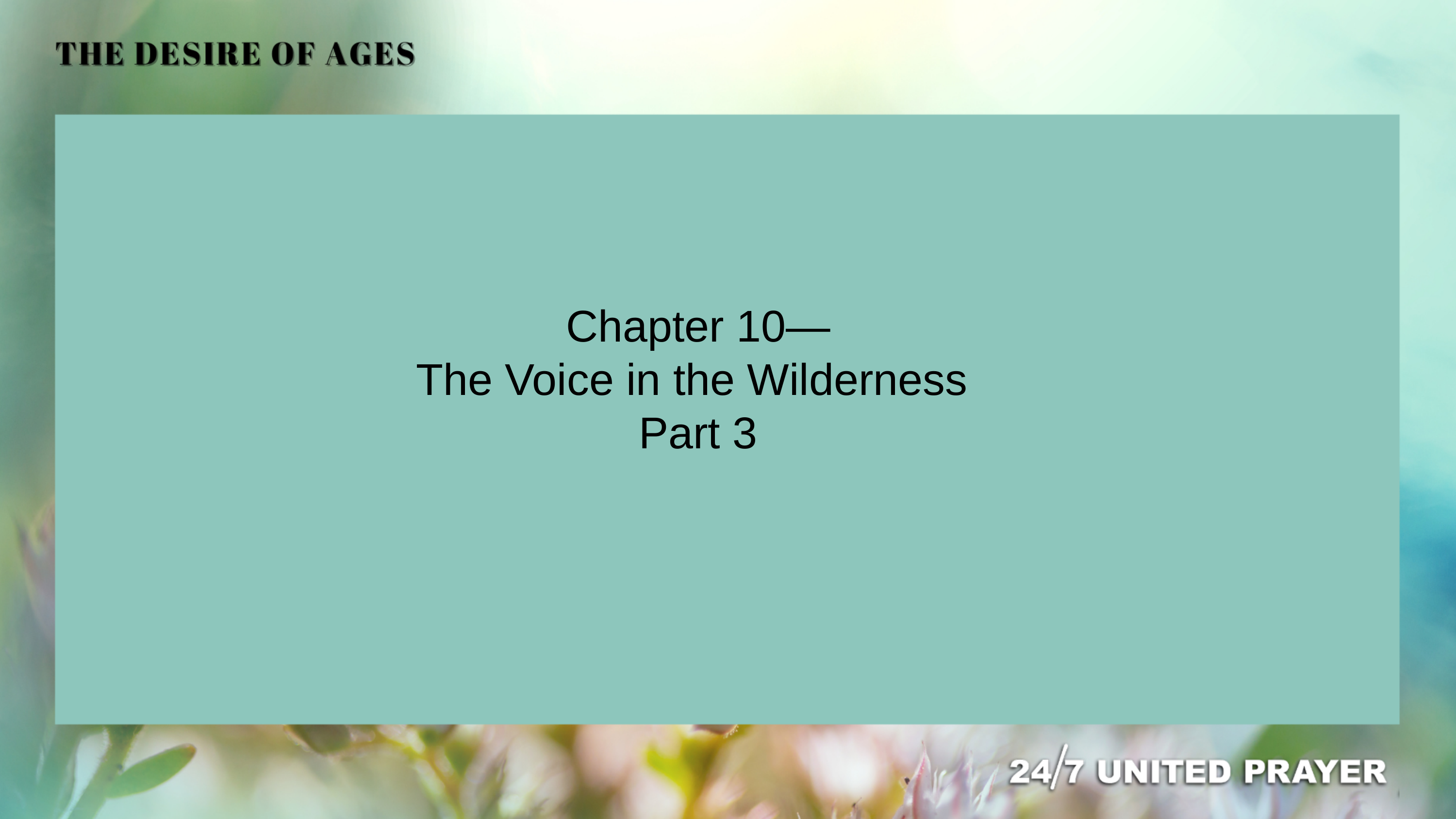

Chapter 10—
The Voice in the Wilderness
Part 3